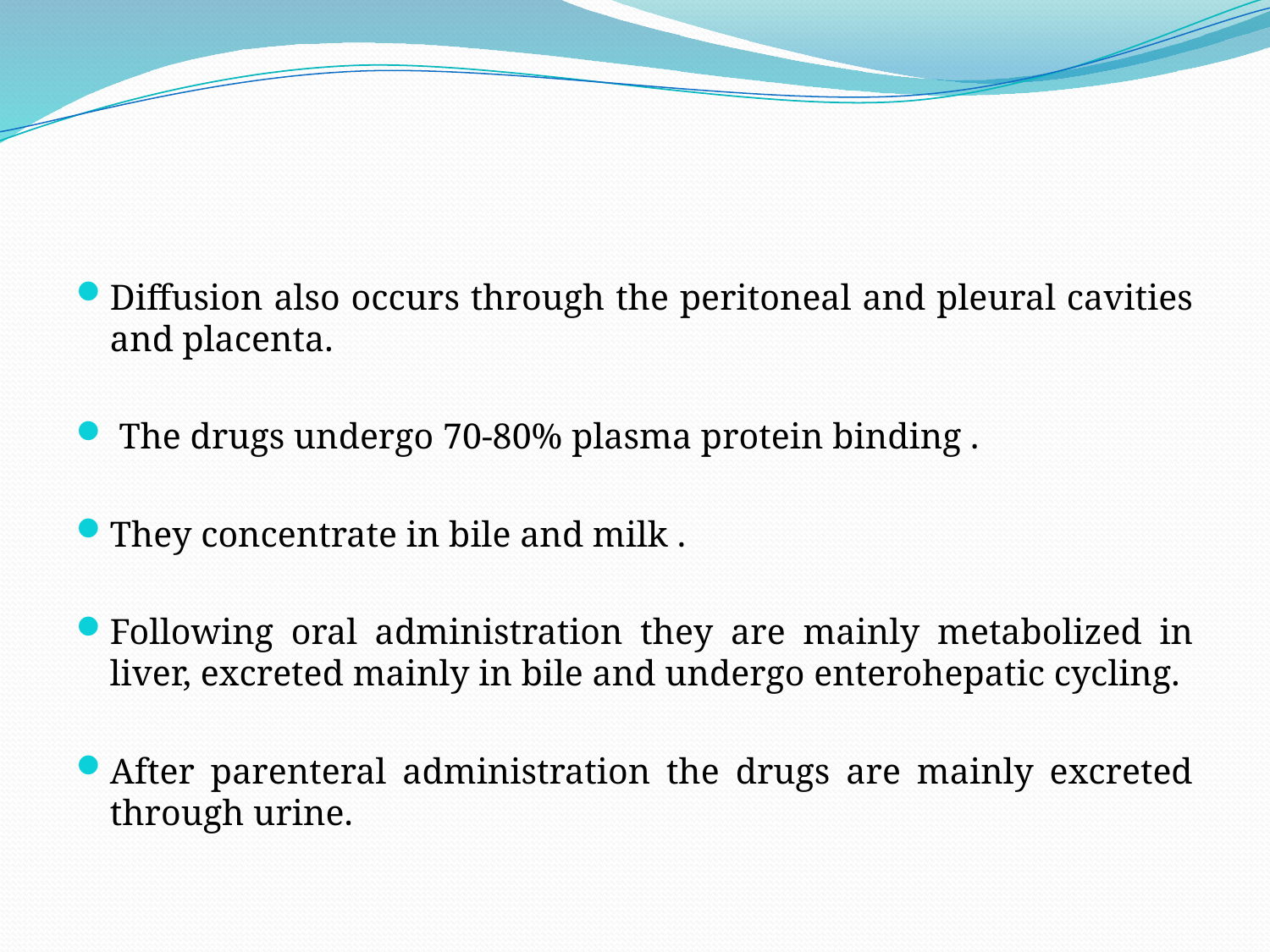

#
Diffusion also occurs through the peritoneal and pleural cavities and placenta.

 The drugs undergo 70-80% plasma protein binding .

They concentrate in bile and milk .

Following oral administration they are mainly metabolized in liver, excreted mainly in bile and undergo enterohepatic cycling.

After parenteral administration the drugs are mainly excreted through urine.